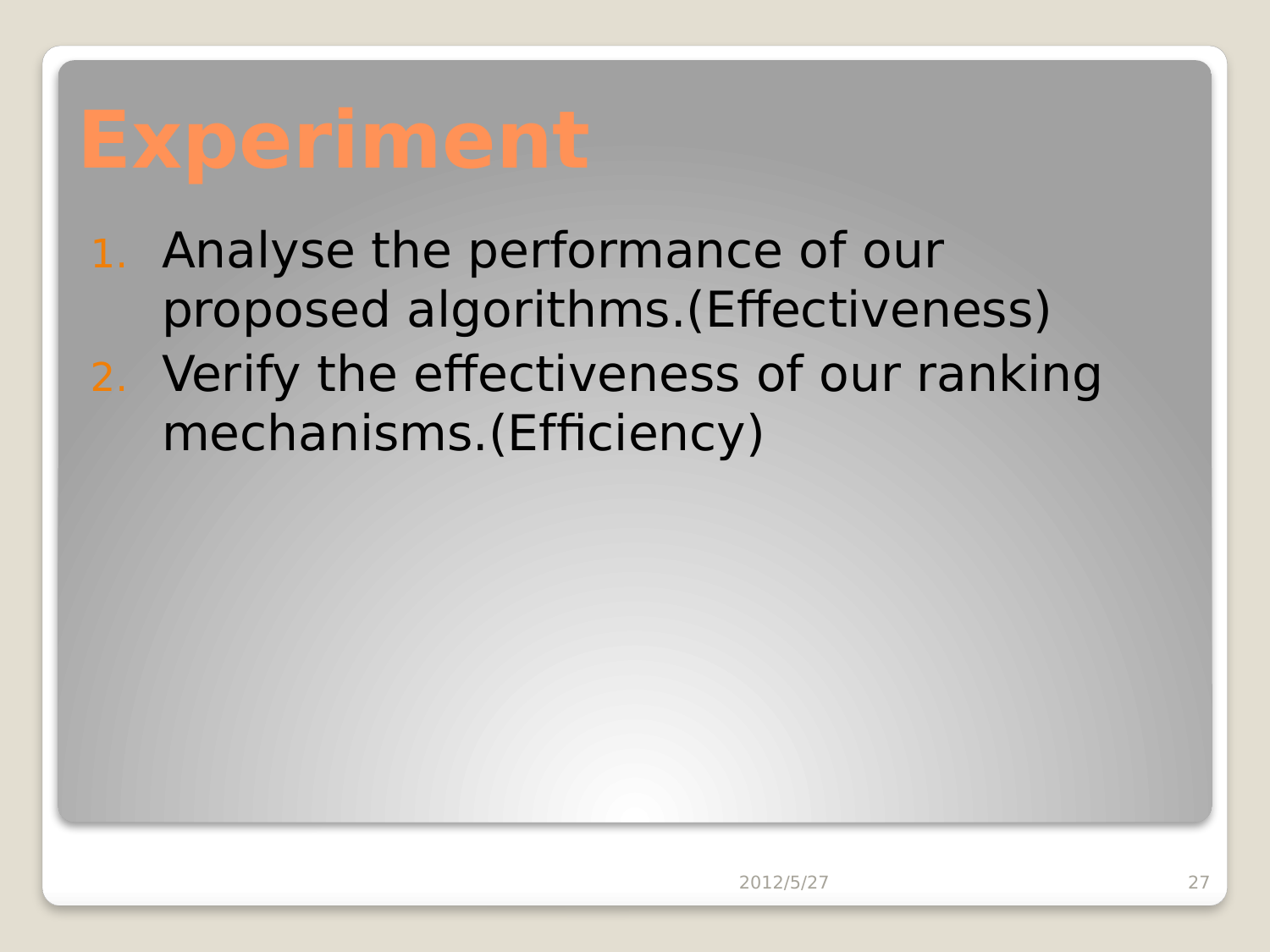

# Experiment
Analyse the performance of our proposed algorithms.(Effectiveness)
Verify the effectiveness of our ranking mechanisms.(Efﬁciency)
2012/5/27
27